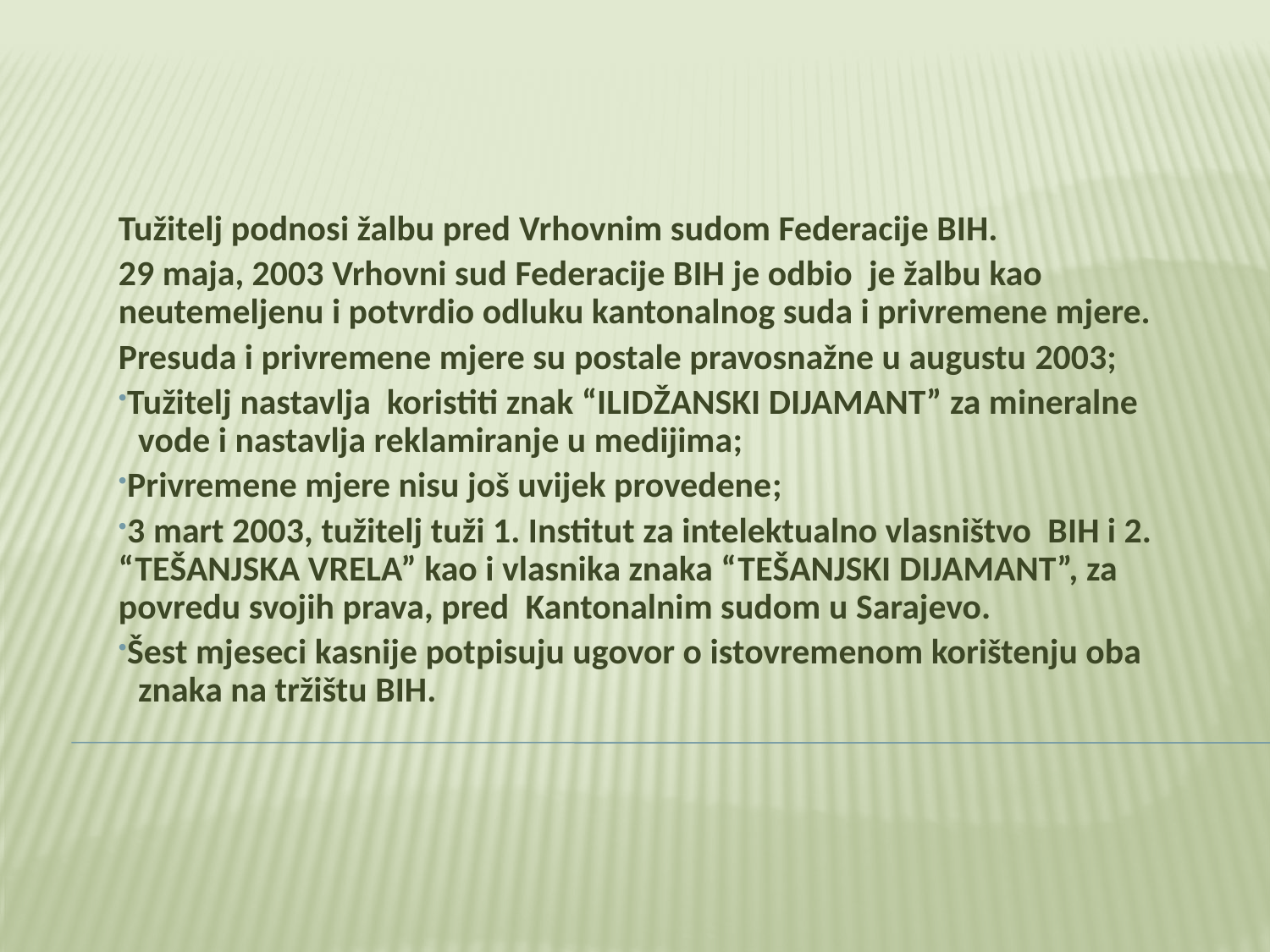

#
Tužitelj podnosi žalbu pred Vrhovnim sudom Federacije BIH.
29 maja, 2003 Vrhovni sud Federacije BIH je odbio  je žalbu kao neutemeljenu i potvrdio odluku kantonalnog suda i privremene mjere.
Presuda i privremene mjere su postale pravosnažne u augustu 2003;
Tužitelj nastavlja  koristiti znak “ILIDŽANSKI DIJAMANT” za mineralne 	 vode i nastavlja reklamiranje u medijima;
Privremene mjere nisu još uvijek provedene;
3 mart 2003, tužitelj tuži 1. Institut za intelektualno vlasništvo  BIH i 2. “TEŠANJSKA VRELA” kao i vlasnika znaka “TEŠANJSKI DIJAMANT”, za 	povredu svojih prava, pred  Kantonalnim sudom u Sarajevo.
Šest mjeseci kasnije potpisuju ugovor o istovremenom korištenju oba 	 znaka na tržištu BIH.